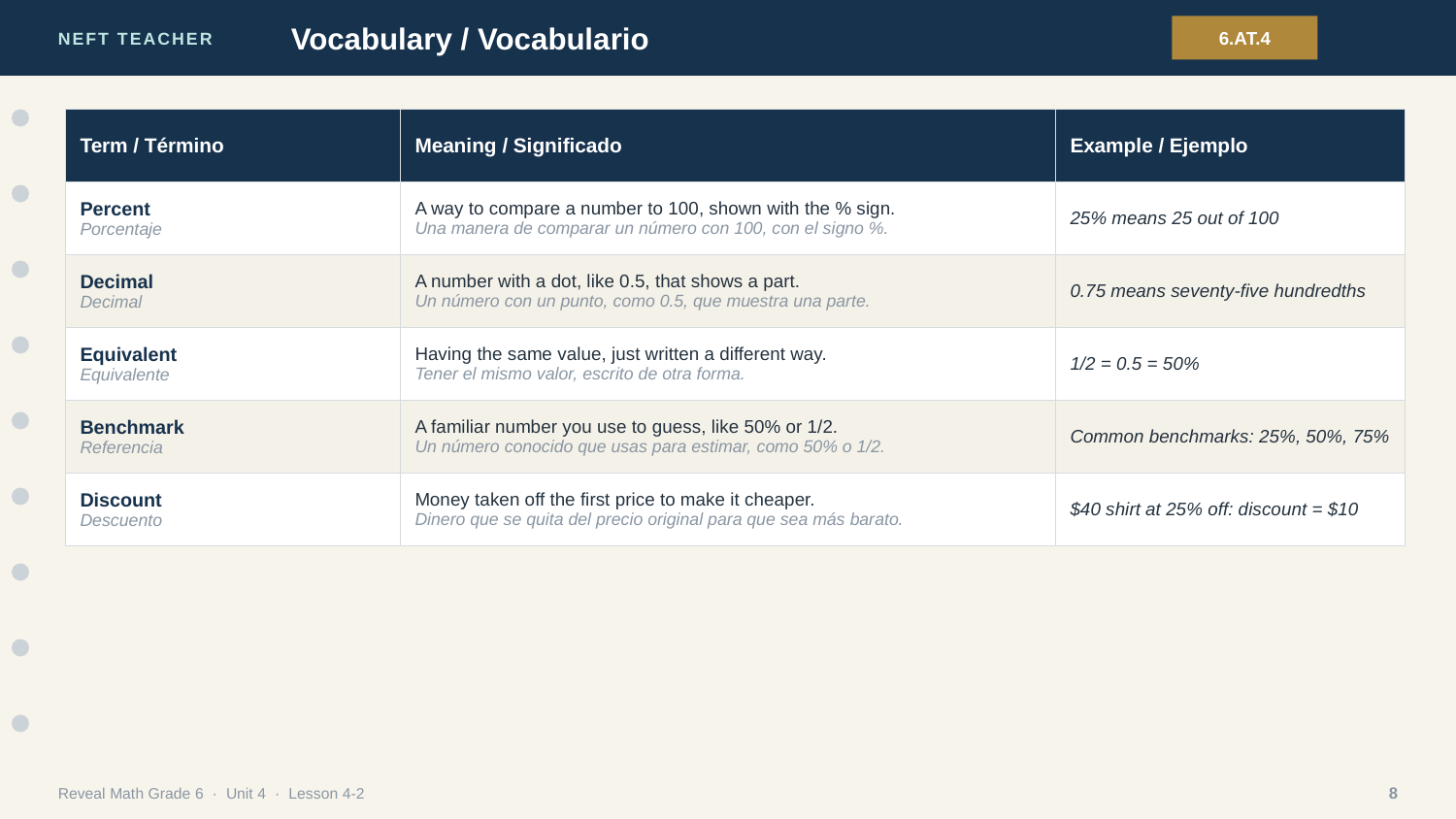

NEFT TEACHER
Vocabulary / Vocabulario
6.AT.4

| Term / Término | Meaning / Significado | Example / Ejemplo |
| --- | --- | --- |
| Percent Porcentaje | A way to compare a number to 100, shown with the % sign. Una manera de comparar un número con 100, con el signo %. | 25% means 25 out of 100 |
| Decimal Decimal | A number with a dot, like 0.5, that shows a part. Un número con un punto, como 0.5, que muestra una parte. | 0.75 means seventy-five hundredths |
| Equivalent Equivalente | Having the same value, just written a different way. Tener el mismo valor, escrito de otra forma. | 1/2 = 0.5 = 50% |
| Benchmark Referencia | A familiar number you use to guess, like 50% or 1/2. Un número conocido que usas para estimar, como 50% o 1/2. | Common benchmarks: 25%, 50%, 75% |
| Discount Descuento | Money taken off the first price to make it cheaper. Dinero que se quita del precio original para que sea más barato. | $40 shirt at 25% off: discount = $10 |

Reveal Math Grade 6  ·  Unit 4  ·  Lesson 4-2
8